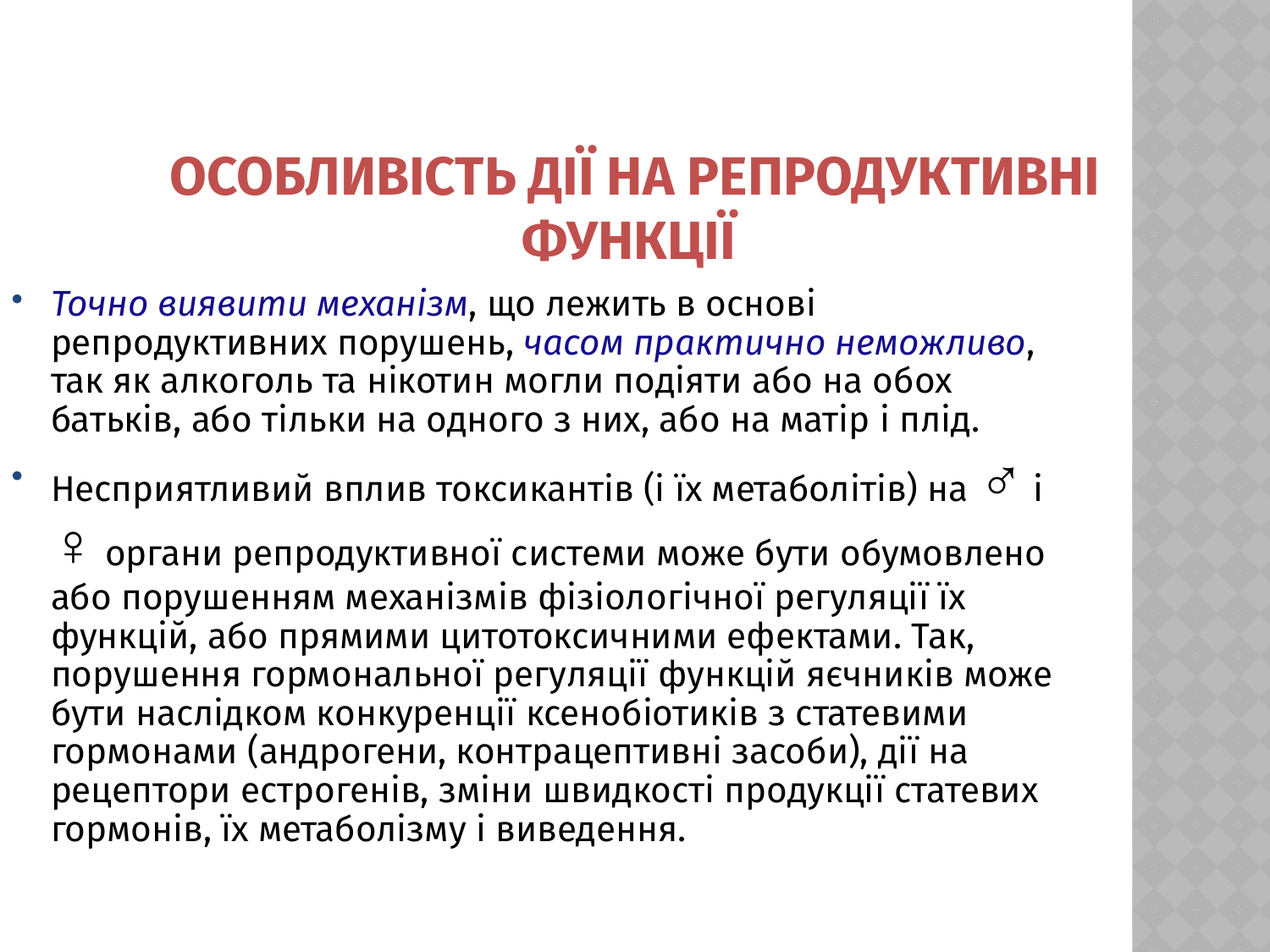

# Особливість дії на репродуктивні функції
Точно виявити механізм, що лежить в основі репродуктивних порушень, часом практично неможливо, так як алкоголь та нікотин могли подіяти або на обох батьків, або тільки на одного з них, або на матір і плід.
Несприятливий вплив токсикантів (і їх метаболітів) на ♂ і ♀ органи репродуктивної системи може бути обумовлено або порушенням механізмів фізіологічної регуляції їх функцій, або прямими цитотоксичними ефектами. Так, порушення гормональної регуляції функцій яєчників може бути наслідком конкуренції ксенобіотиків з статевими гормонами (андрогени, контрацептивні засоби), дії на рецептори естрогенів, зміни швидкості продукції статевих гормонів, їх метаболізму і виведення.